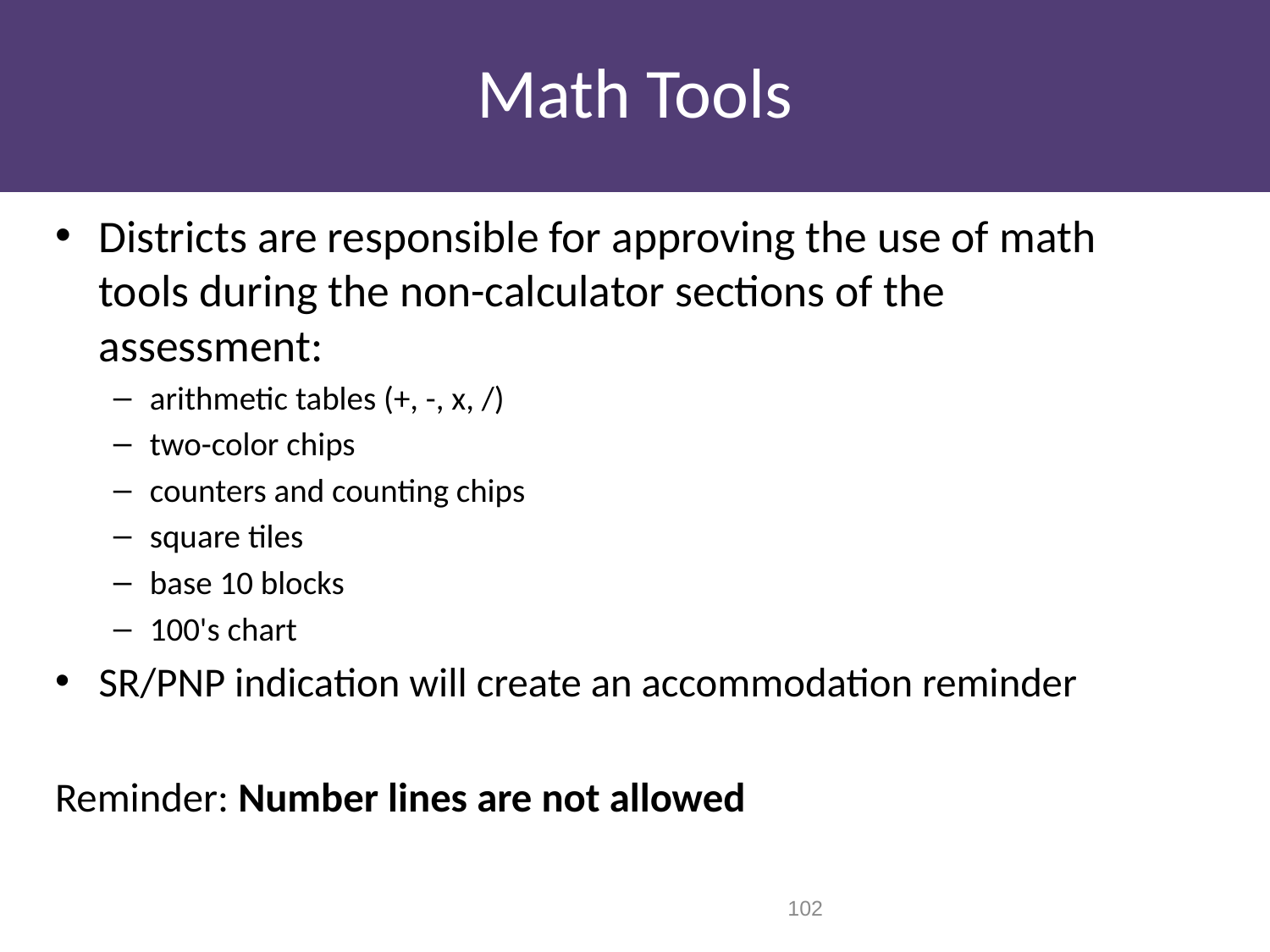

# Math Tools
Districts are responsible for approving the use of math tools during the non-calculator sections of the assessment:
arithmetic tables (+, -, x, /)
two-color chips
counters and counting chips
square tiles
base 10 blocks
100's chart
SR/PNP indication will create an accommodation reminder

Reminder: Number lines are not allowed
102